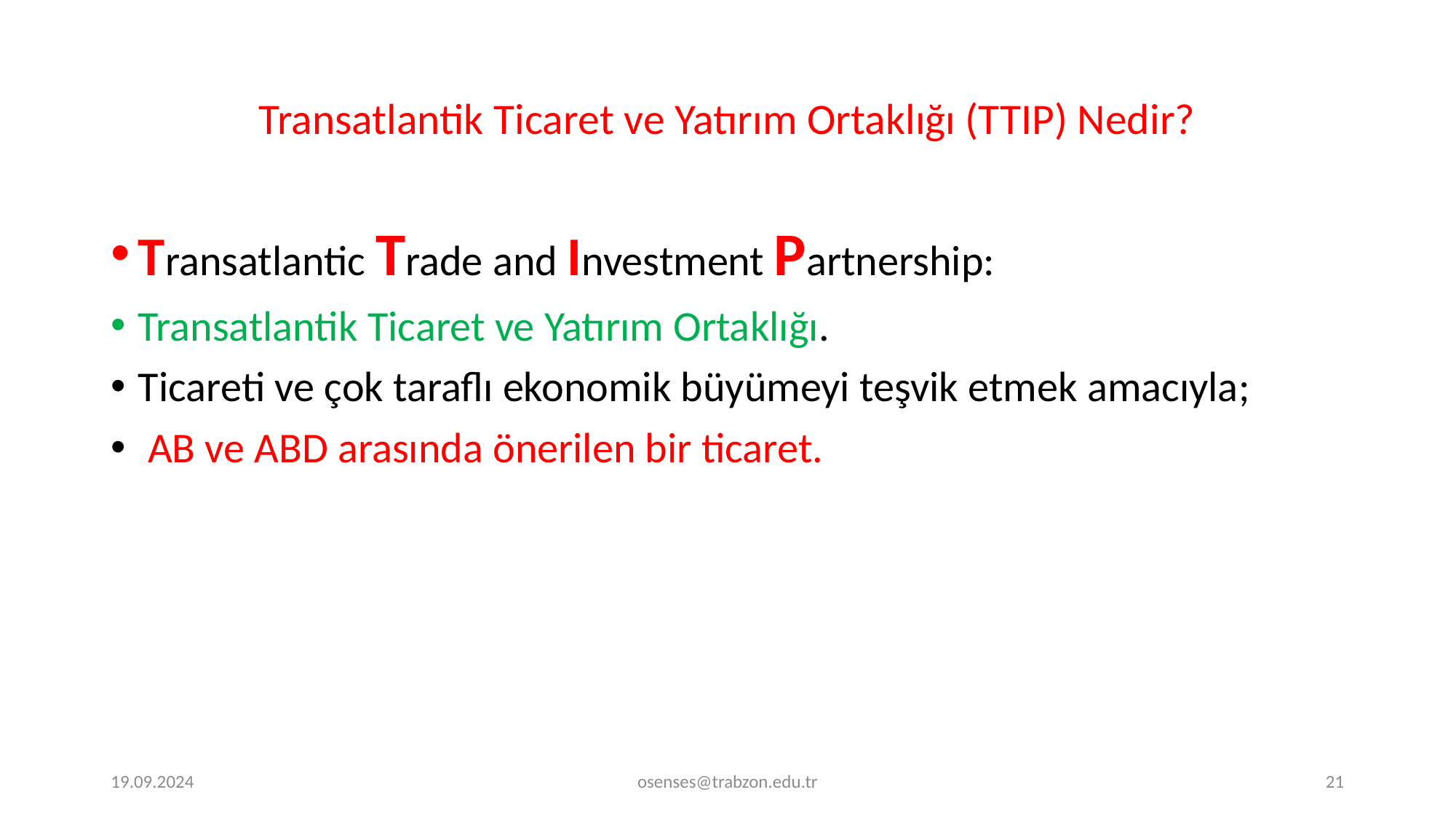

# Transatlantik Ticaret ve Yatırım Ortaklığı (TTIP) Nedir?
Transatlantic Trade and Investment Partnership:
Transatlantik Ticaret ve Yatırım Ortaklığı.
Ticareti ve çok taraflı ekonomik büyümeyi teşvik etmek amacıyla;
 AB ve ABD arasında önerilen bir ticaret.
19.09.2024
osenses@trabzon.edu.tr
21